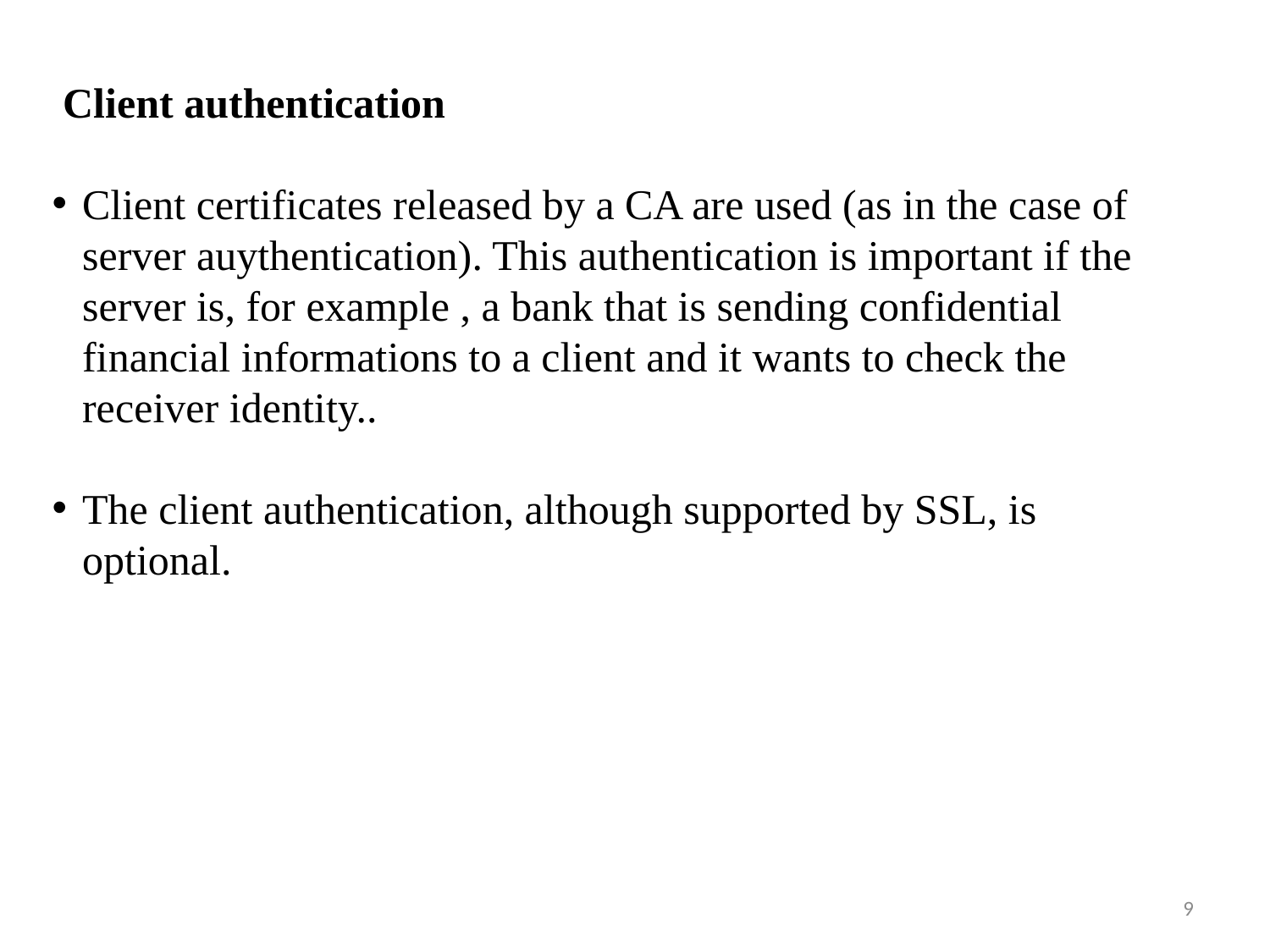

Client authentication

Client certificates released by a CA are used (as in the case of server auythentication). This authentication is important if the server is, for example , a bank that is sending confidential financial informations to a client and it wants to check the  receiver identity..

The client authentication, although supported by SSL, is optional.
9